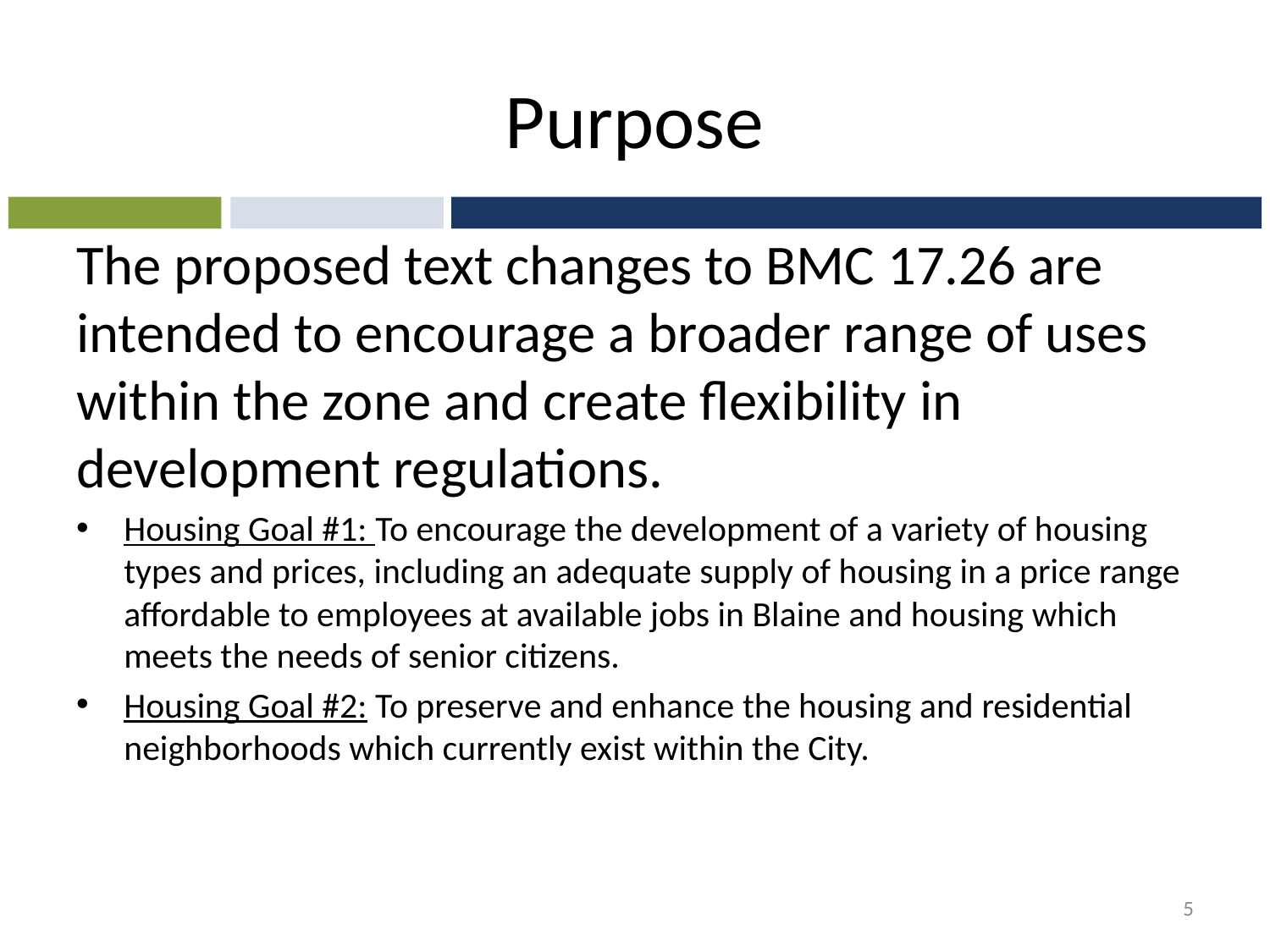

# Purpose
The proposed text changes to BMC 17.26 are intended to encourage a broader range of uses within the zone and create flexibility in development regulations.
Housing Goal #1: To encourage the development of a variety of housing types and prices, including an adequate supply of housing in a price range affordable to employees at available jobs in Blaine and housing which meets the needs of senior citizens.
Housing Goal #2: To preserve and enhance the housing and residential neighborhoods which currently exist within the City.

5